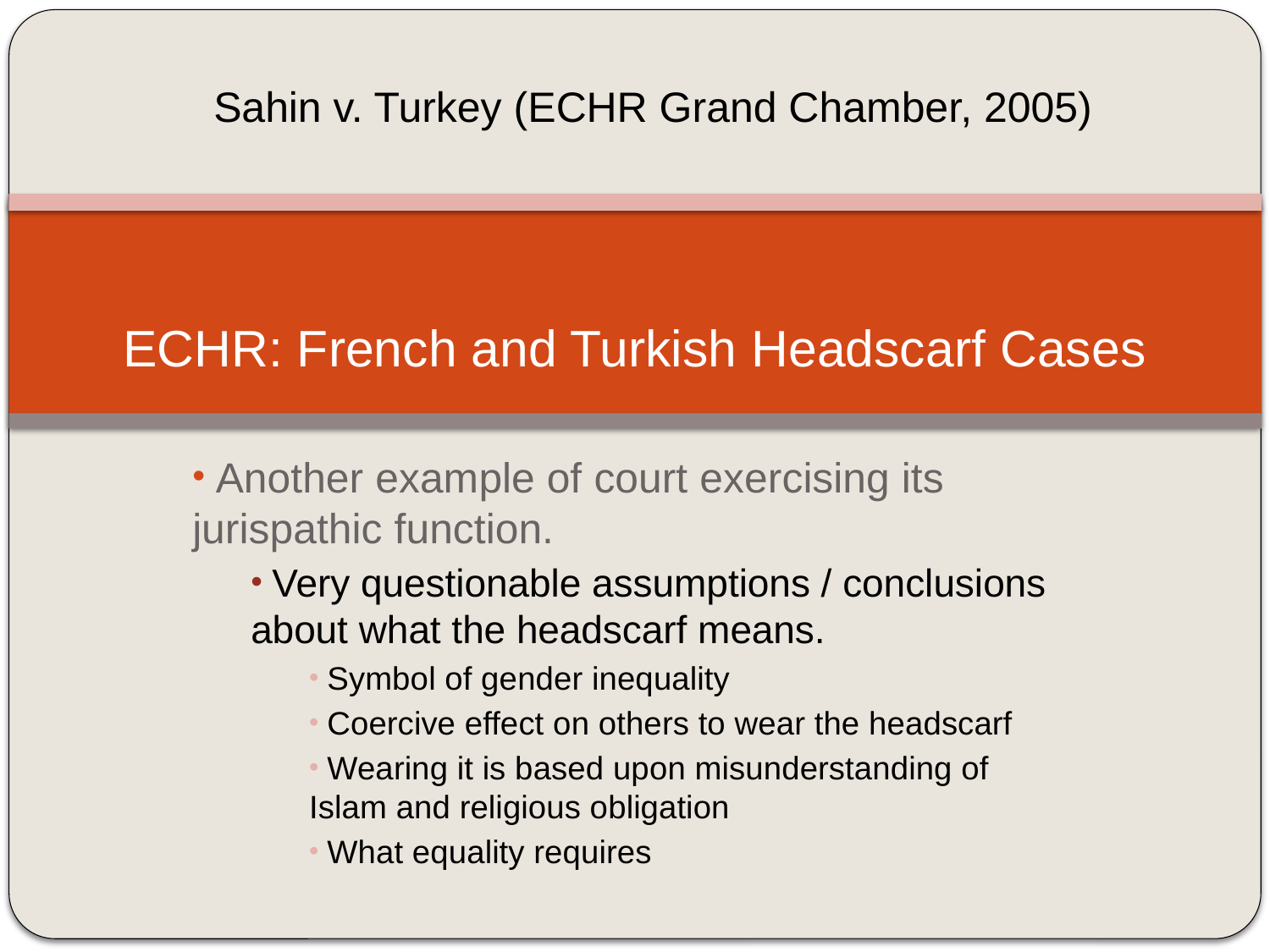

Sahin v. Turkey (ECHR Grand Chamber, 2005)
# ECHR: French and Turkish Headscarf Cases
 Another example of court exercising its jurispathic function.
 Very questionable assumptions / conclusions about what the headscarf means.
 Symbol of gender inequality
 Coercive effect on others to wear the headscarf
 Wearing it is based upon misunderstanding of Islam and religious obligation
 What equality requires